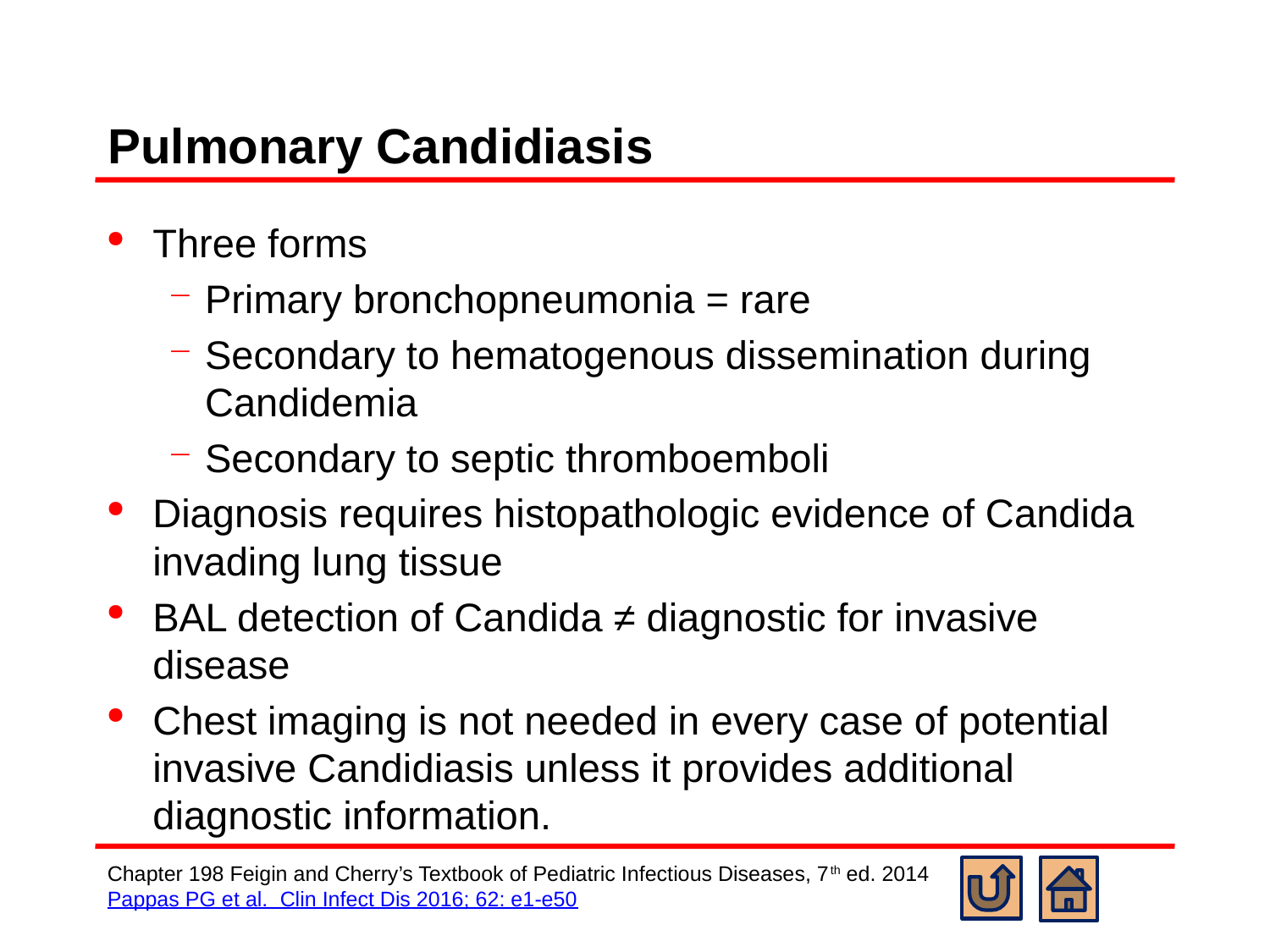

# Pulmonary Candidiasis
Three forms
Primary bronchopneumonia = rare
Secondary to hematogenous dissemination during Candidemia
Secondary to septic thromboemboli
Diagnosis requires histopathologic evidence of Candida invading lung tissue
BAL detection of Candida ≠ diagnostic for invasive disease
Chest imaging is not needed in every case of potential invasive Candidiasis unless it provides additional diagnostic information.

Chapter 198 Feigin and Cherry’s Textbook of Pediatric Infectious Diseases, 7th ed. 2014
Pappas PG et al.  Clin Infect Dis 2016; 62: e1-e50